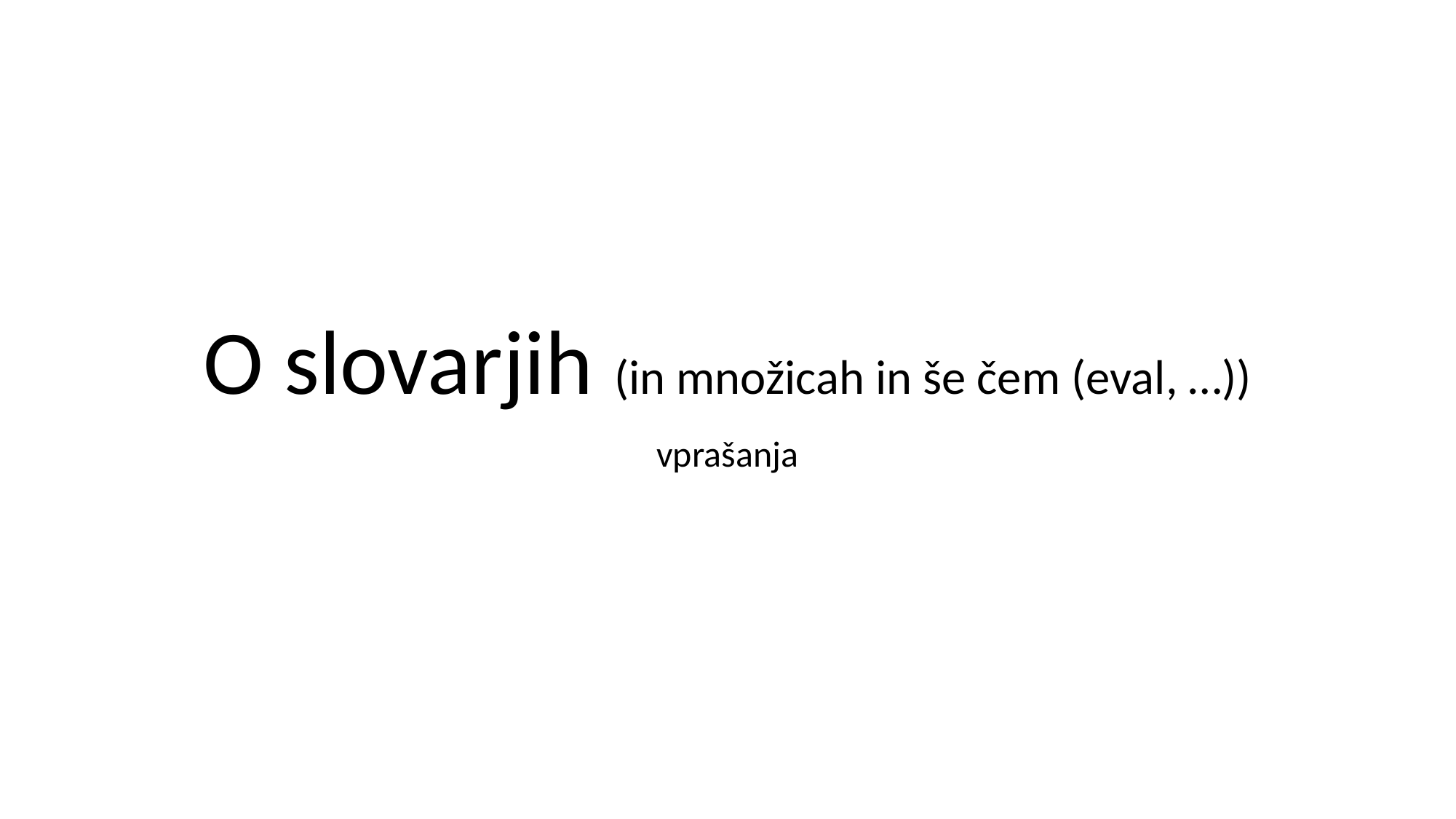

# O slovarjih (in množicah in še čem (eval, …))
vprašanja